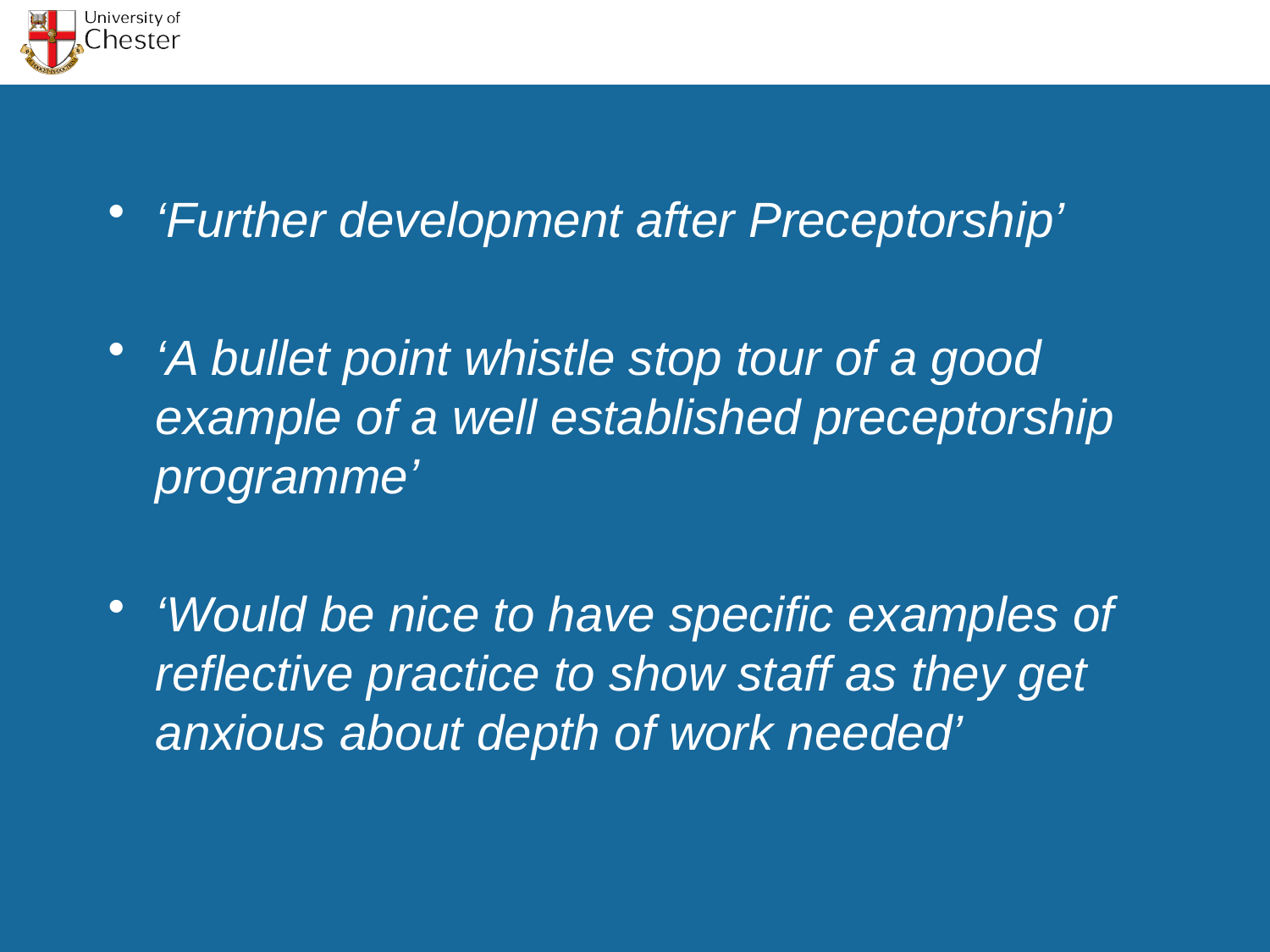

‘Further development after Preceptorship’

‘A bullet point whistle stop tour of a good example of a well established preceptorship programme’

‘Would be nice to have specific examples of reflective practice to show staff as they get anxious about depth of work needed’